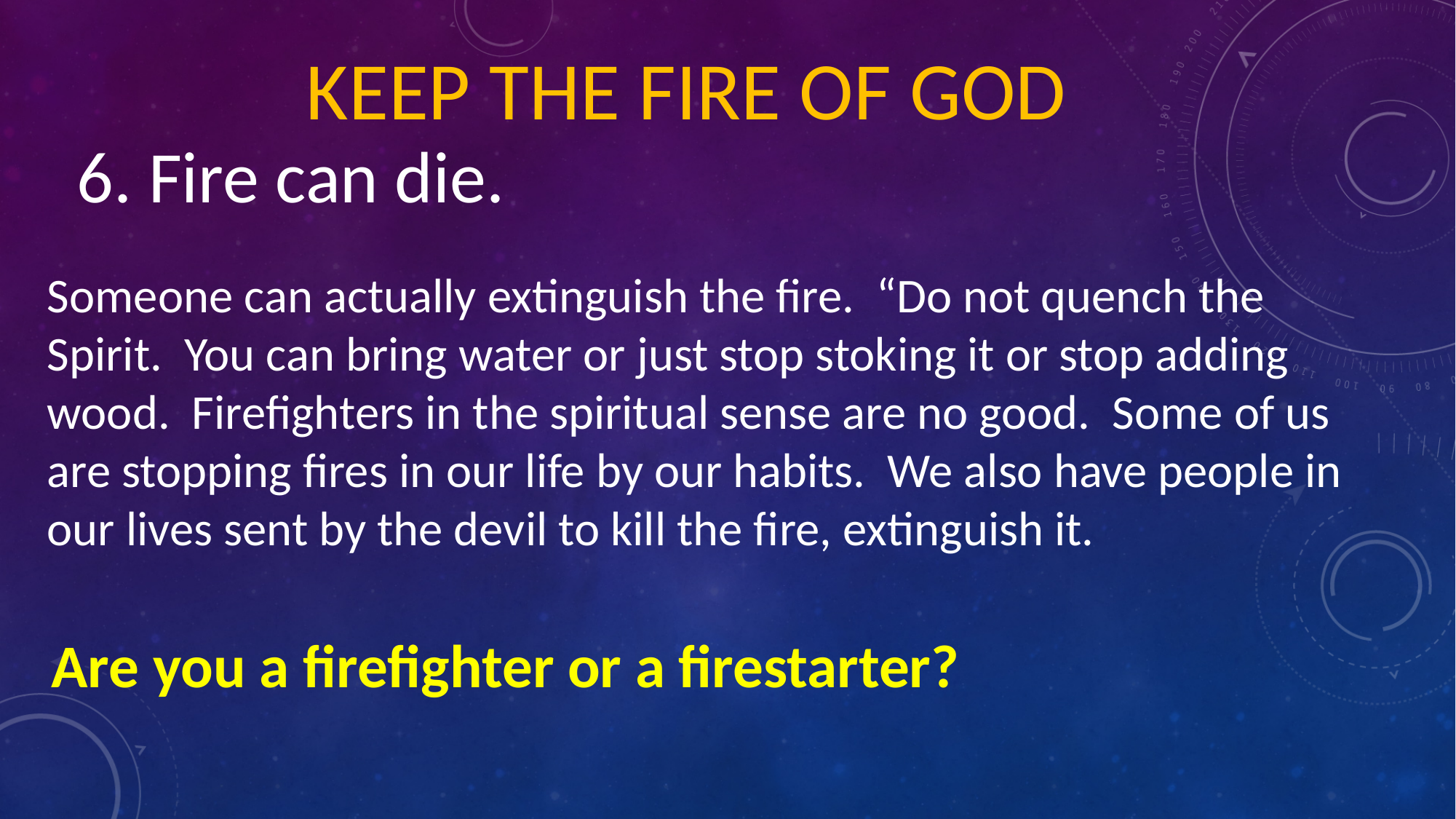

# Keep the fire of God
6. Fire can die.
Someone can actually extinguish the fire.  “Do not quench the Spirit.  You can bring water or just stop stoking it or stop adding wood.  Firefighters in the spiritual sense are no good.  Some of us are stopping fires in our life by our habits.  We also have people in our lives sent by the devil to kill the fire, extinguish it.
Are you a firefighter or a firestarter?